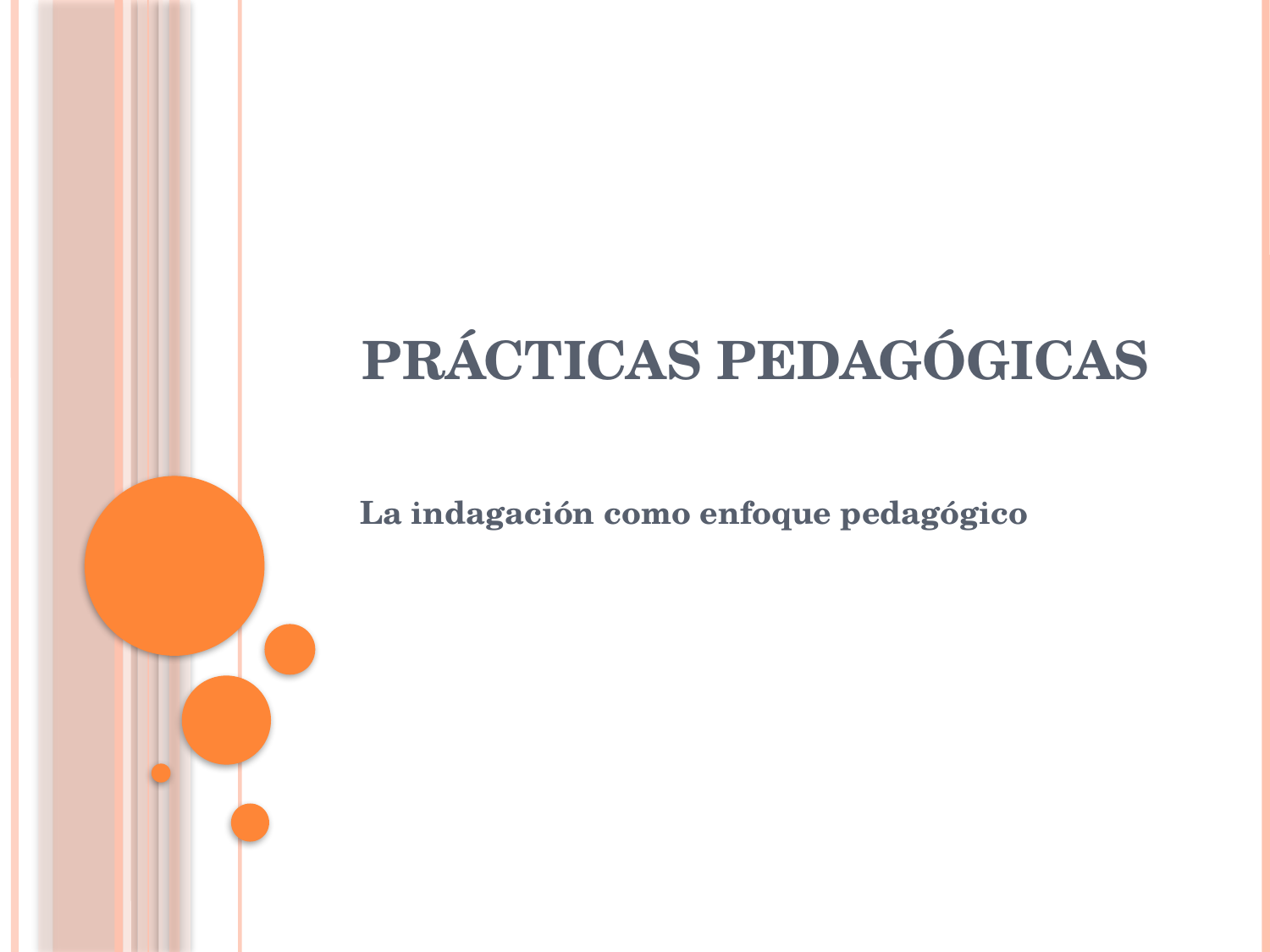

# PRÁCTICAS PEDAGÓGICAS
La indagación como enfoque pedagógico